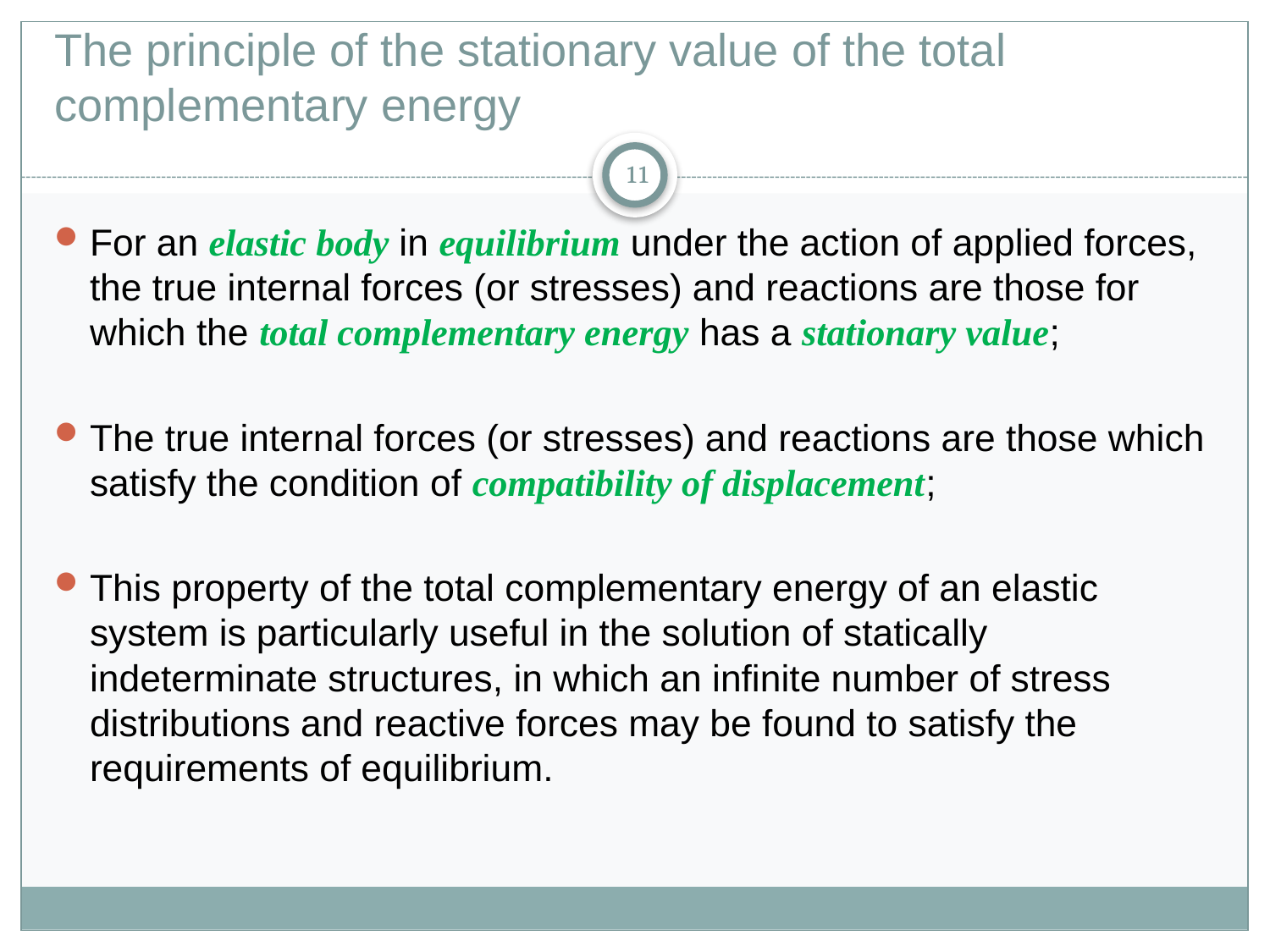

# The principle of the stationary value of the total complementary energy
11
For an elastic body in equilibrium under the action of applied forces, the true internal forces (or stresses) and reactions are those for which the total complementary energy has a stationary value;

The true internal forces (or stresses) and reactions are those which satisfy the condition of compatibility of displacement;

This property of the total complementary energy of an elastic system is particularly useful in the solution of statically indeterminate structures, in which an infinite number of stress distributions and reactive forces may be found to satisfy the requirements of equilibrium.